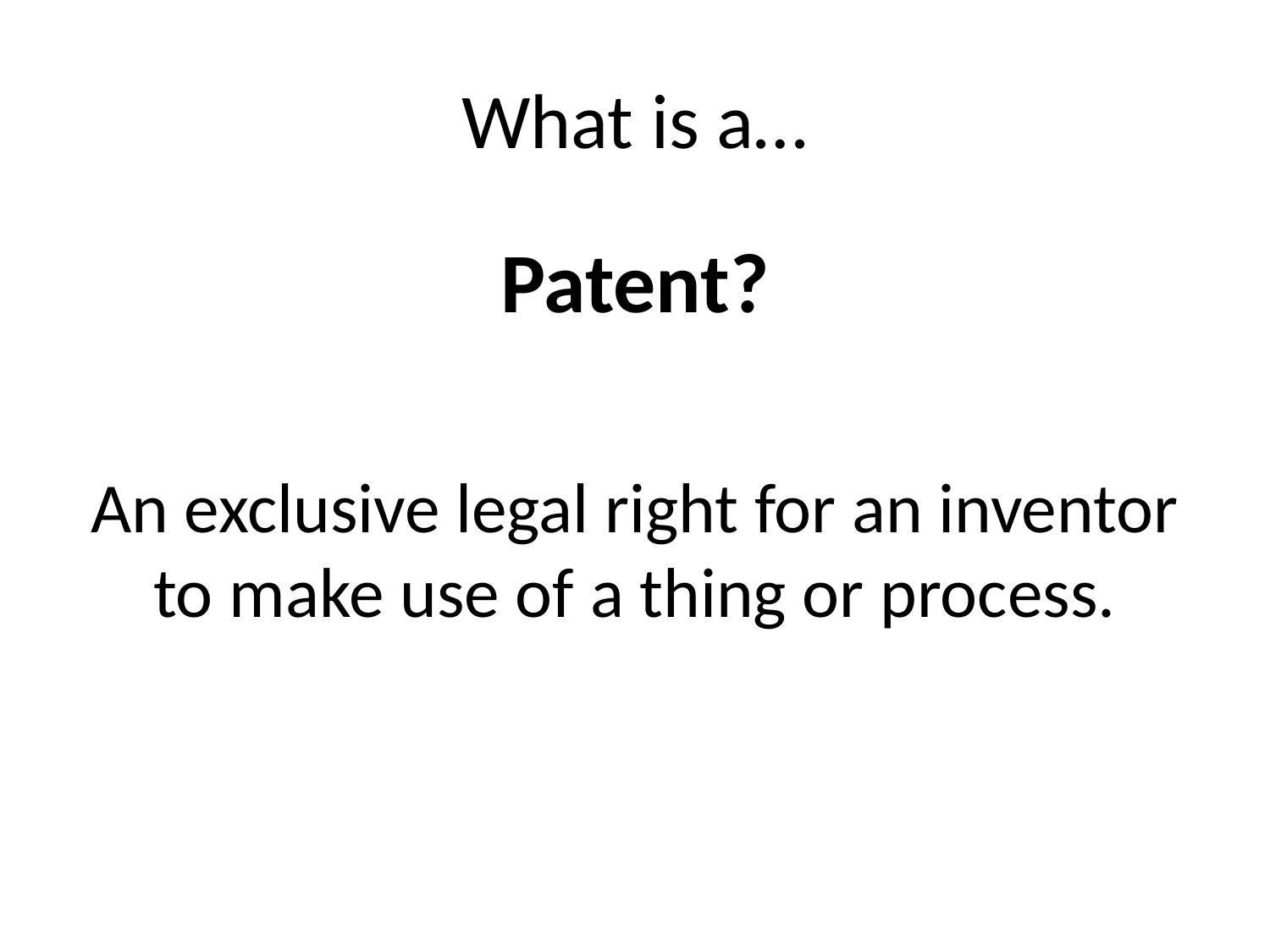

# What is a…
Patent?

An exclusive legal right for an inventor to make use of a thing or process.